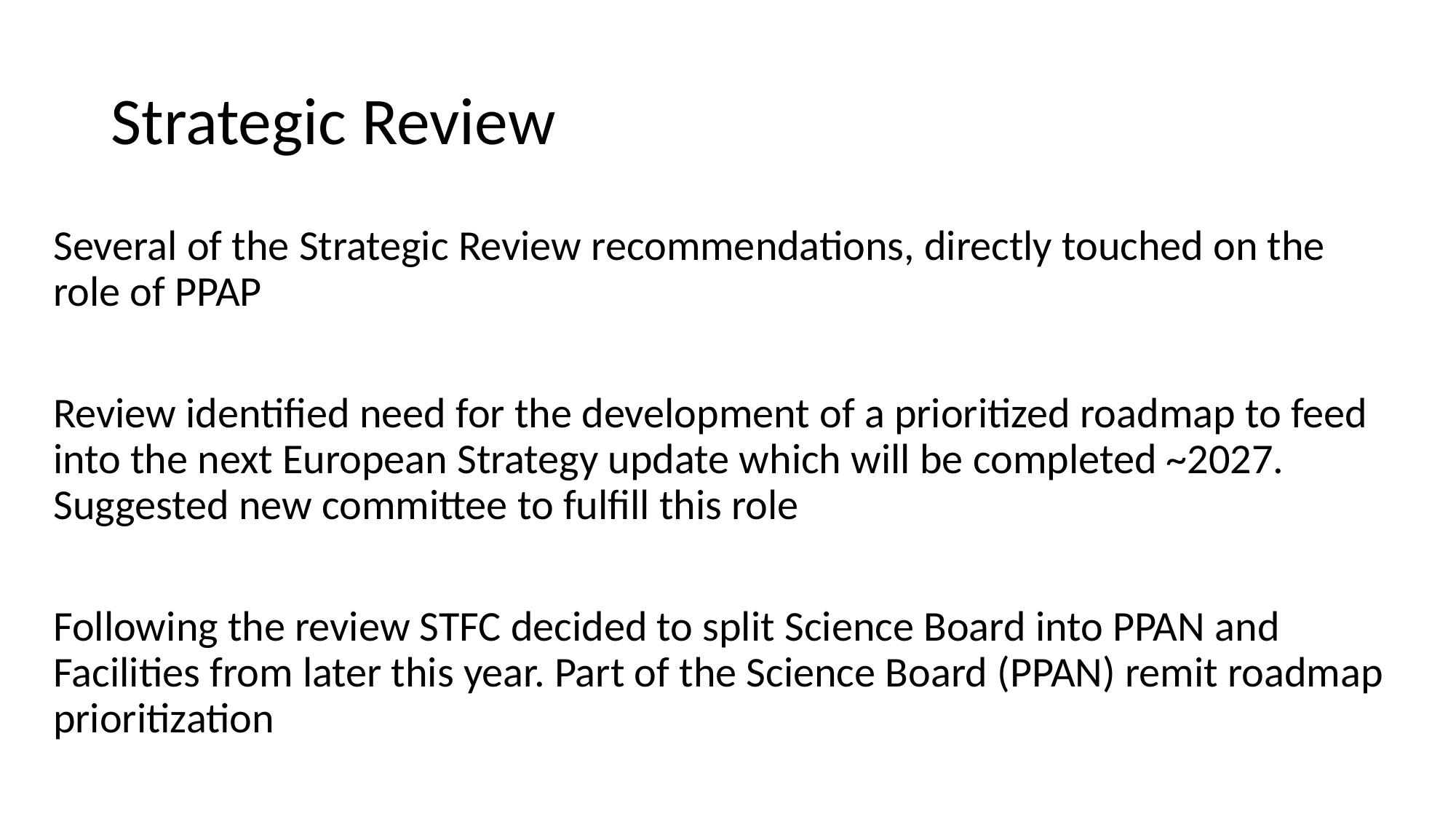

# Strategic Review
Several of the Strategic Review recommendations, directly touched on the role of PPAP

Review identified need for the development of a prioritized roadmap to feed into the next European Strategy update which will be completed ~2027. Suggested new committee to fulfill this role

Following the review STFC decided to split Science Board into PPAN and Facilities from later this year. Part of the Science Board (PPAN) remit roadmap prioritization